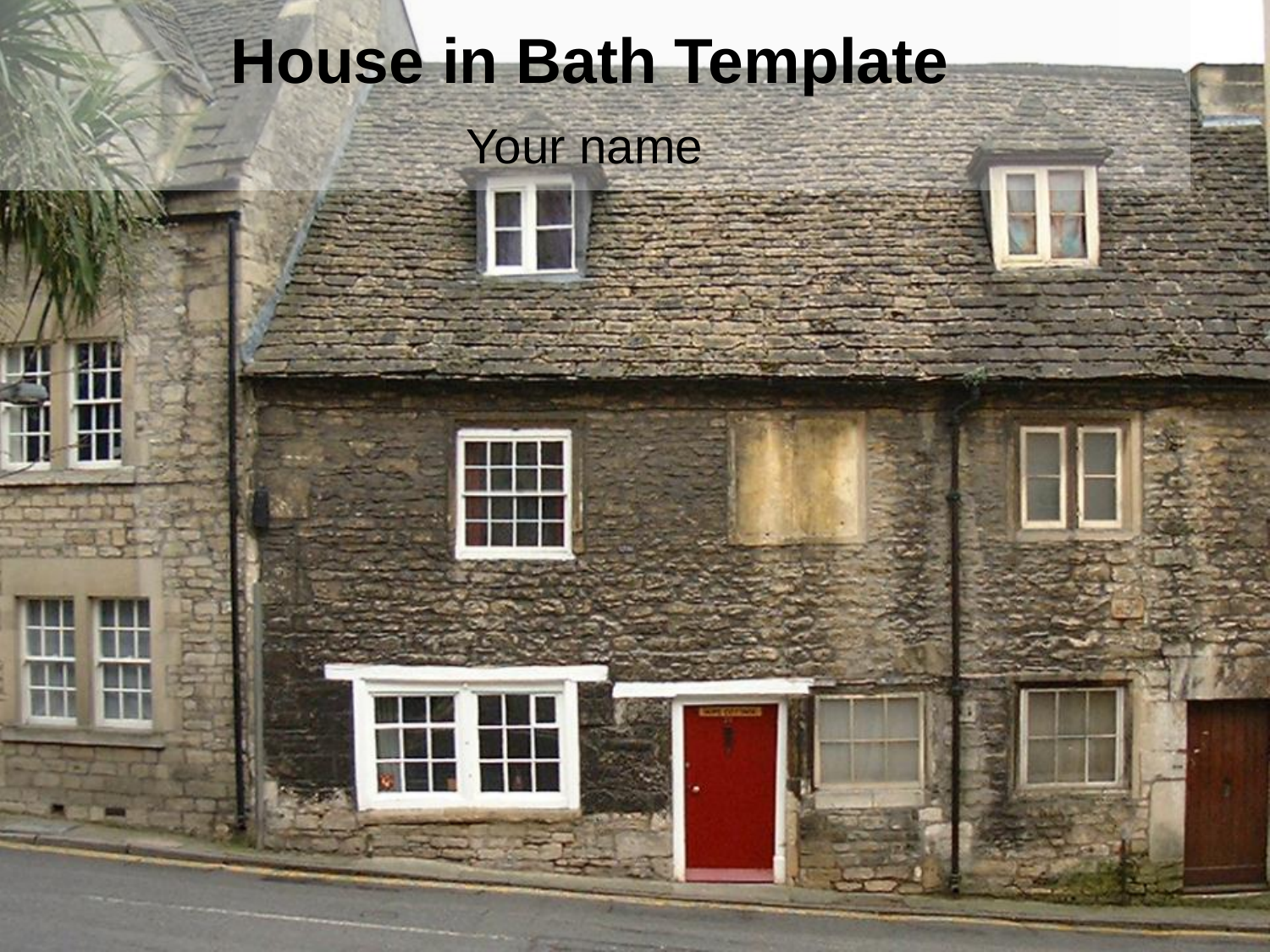

# House in Bath Template
Your name